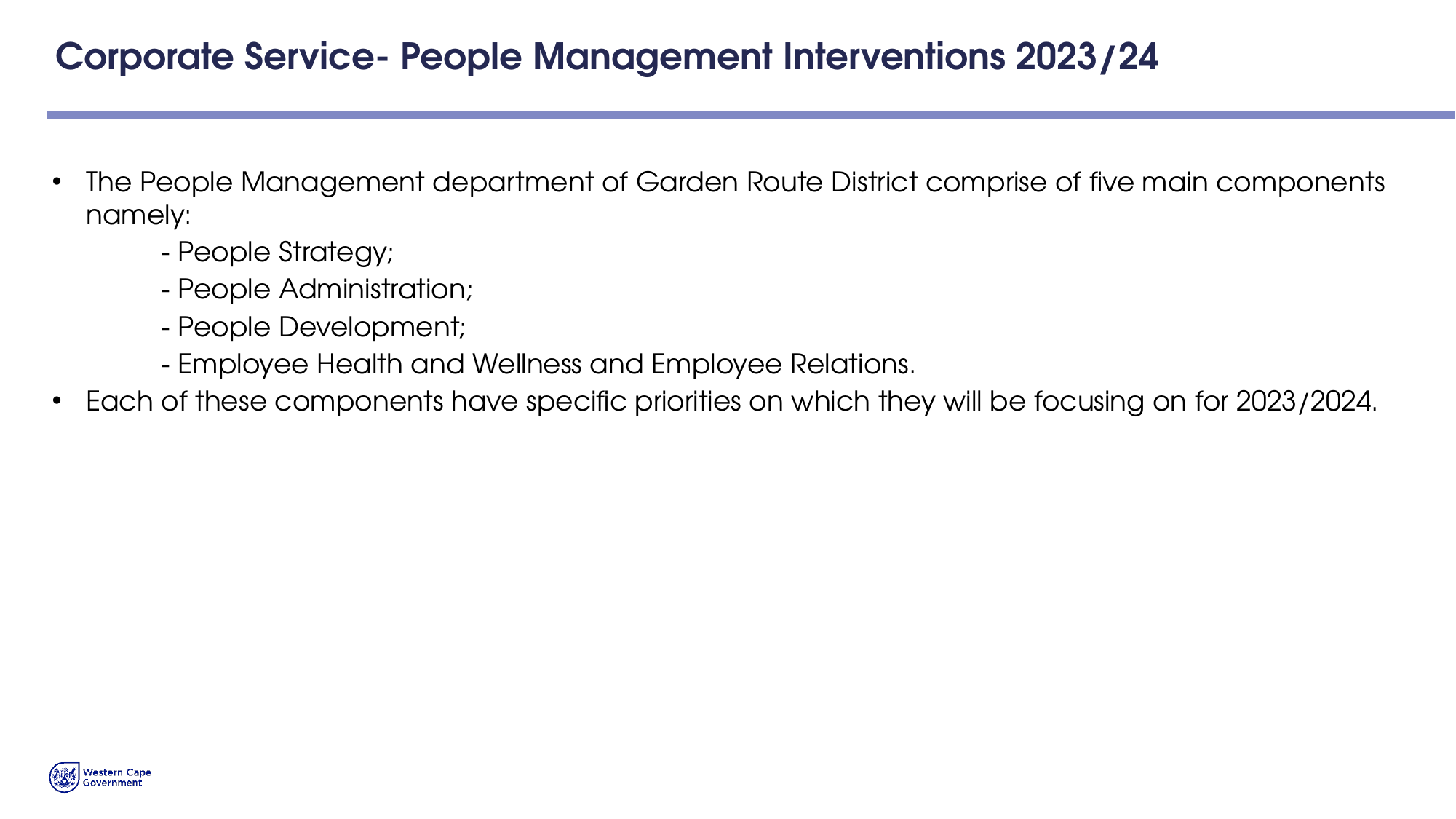

# Corporate Service- People Management Interventions 2023/24
The People Management department of Garden Route District comprise of five main components namely:
	- People Strategy;
	- People Administration;
	- People Development;
	- Employee Health and Wellness and Employee Relations.
Each of these components have specific priorities on which they will be focusing on for 2023/2024.